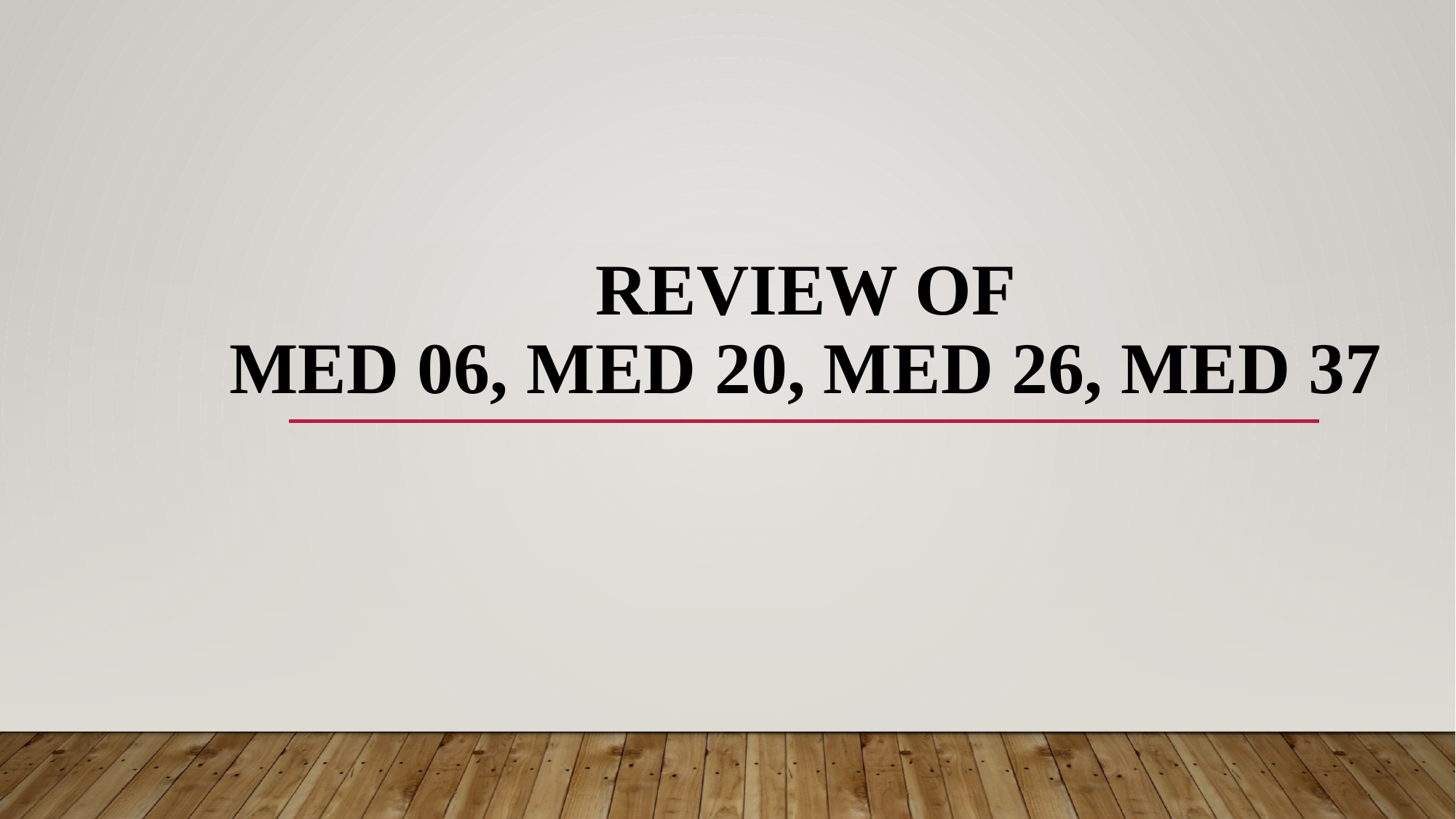

# REVIEW of meD 06, MED 20, MED 26, MED 37